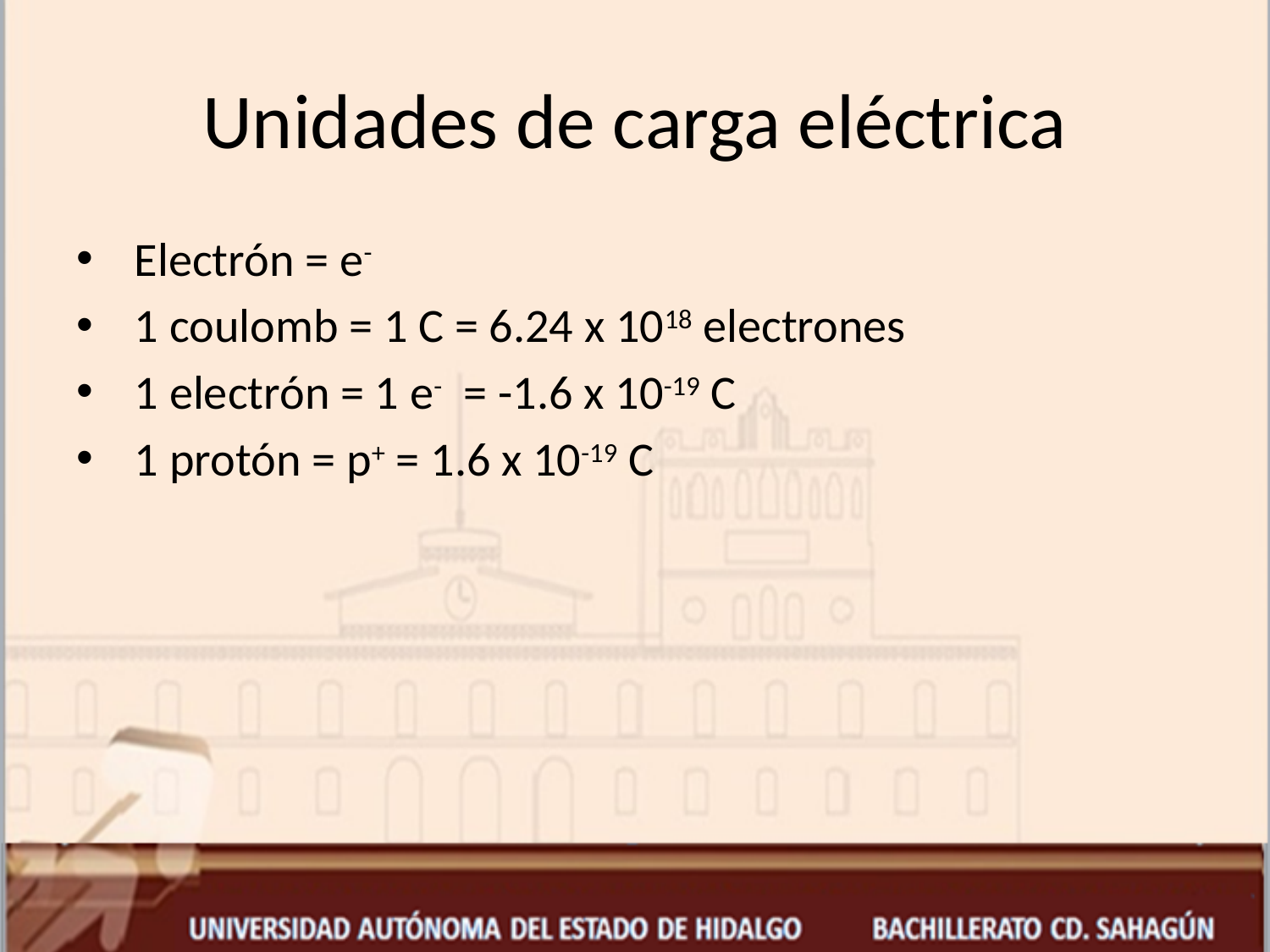

# Unidades de carga eléctrica
 Electrón = e-
 1 coulomb = 1 C = 6.24 x 1018 electrones
 1 electrón = 1 e-  = -1.6 x 10-19 C
 1 protón = p+ = 1.6 x 10-19 C